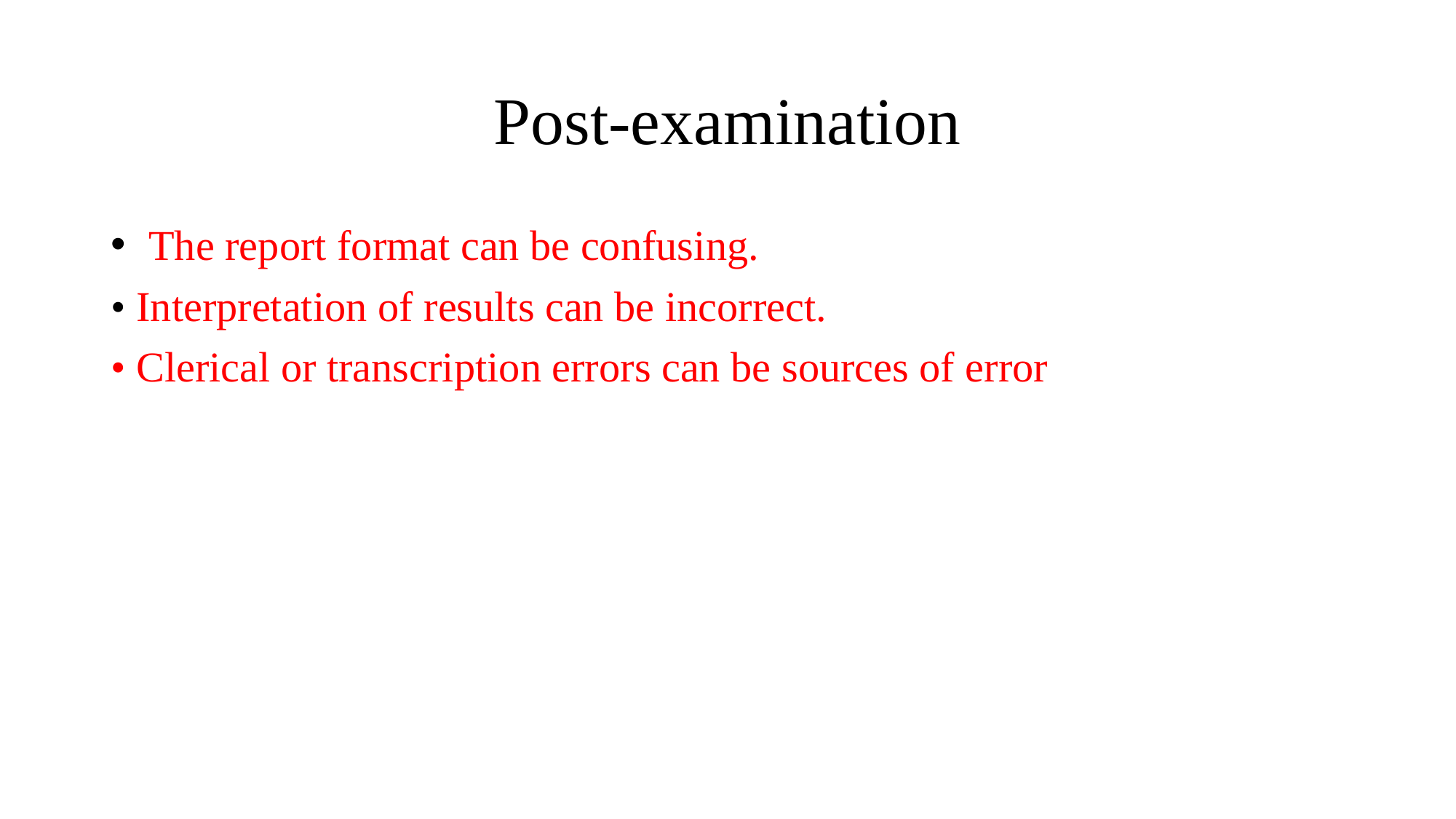

# Post-examination
 The report format can be confusing.
• Interpretation of results can be incorrect.
• Clerical or transcription errors can be sources of error